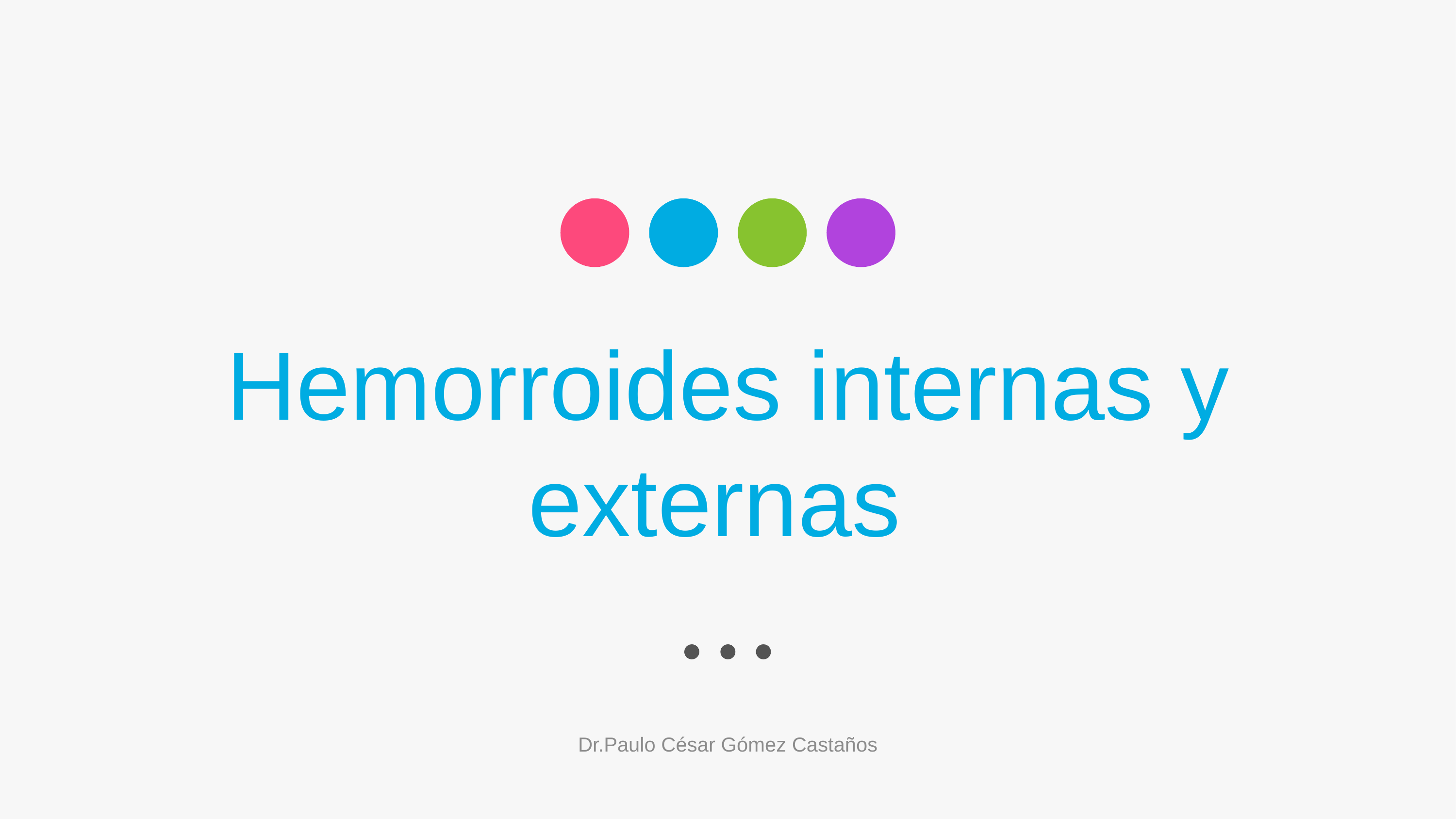

# Hemorroides internas y externas

Dr.Paulo César Gómez Castaños